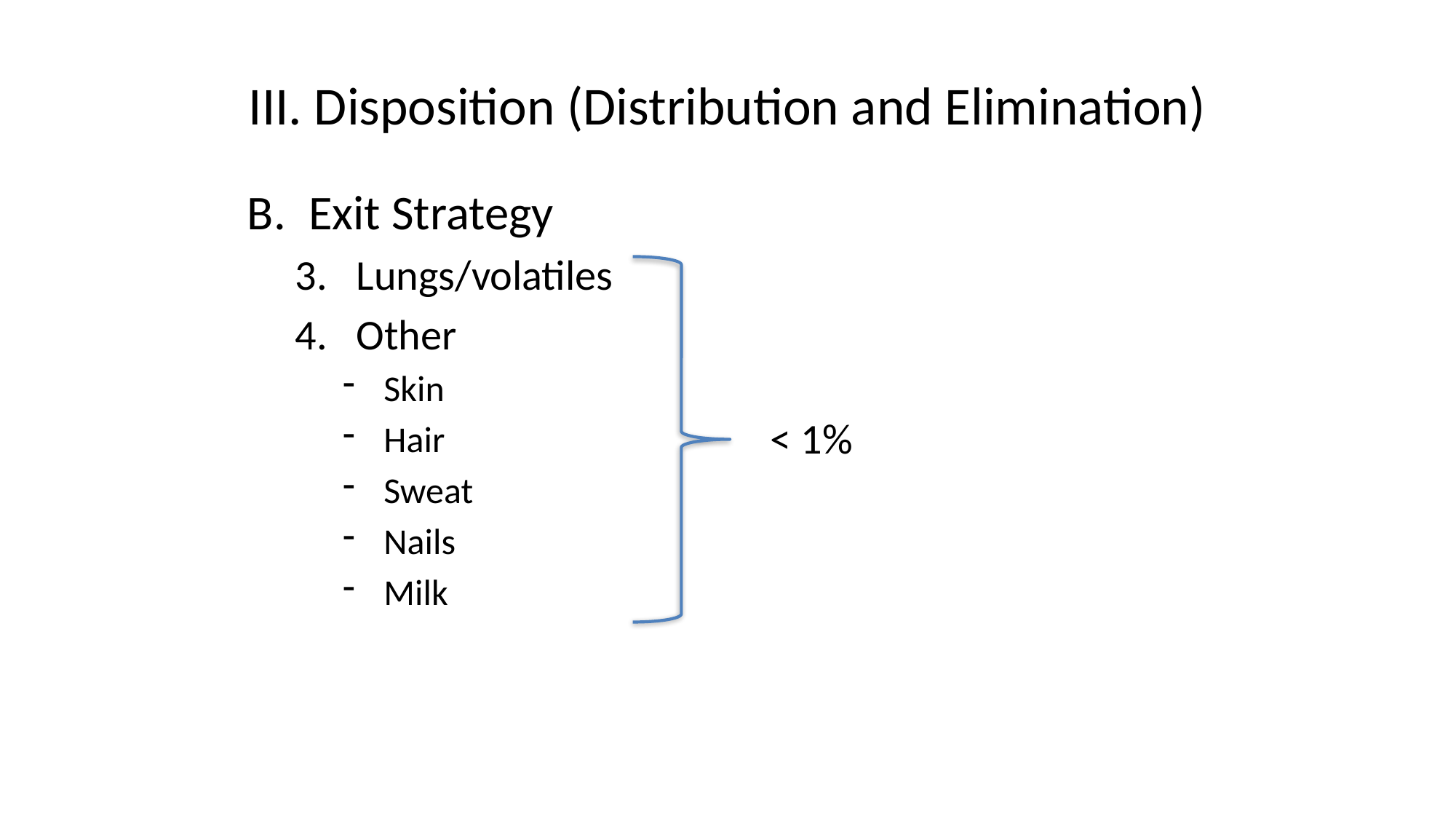

III. Disposition (Distribution and Elimination)
Exit Strategy
Lungs/volatiles
Other
Skin
Hair
Sweat
Nails
Milk

< 1%